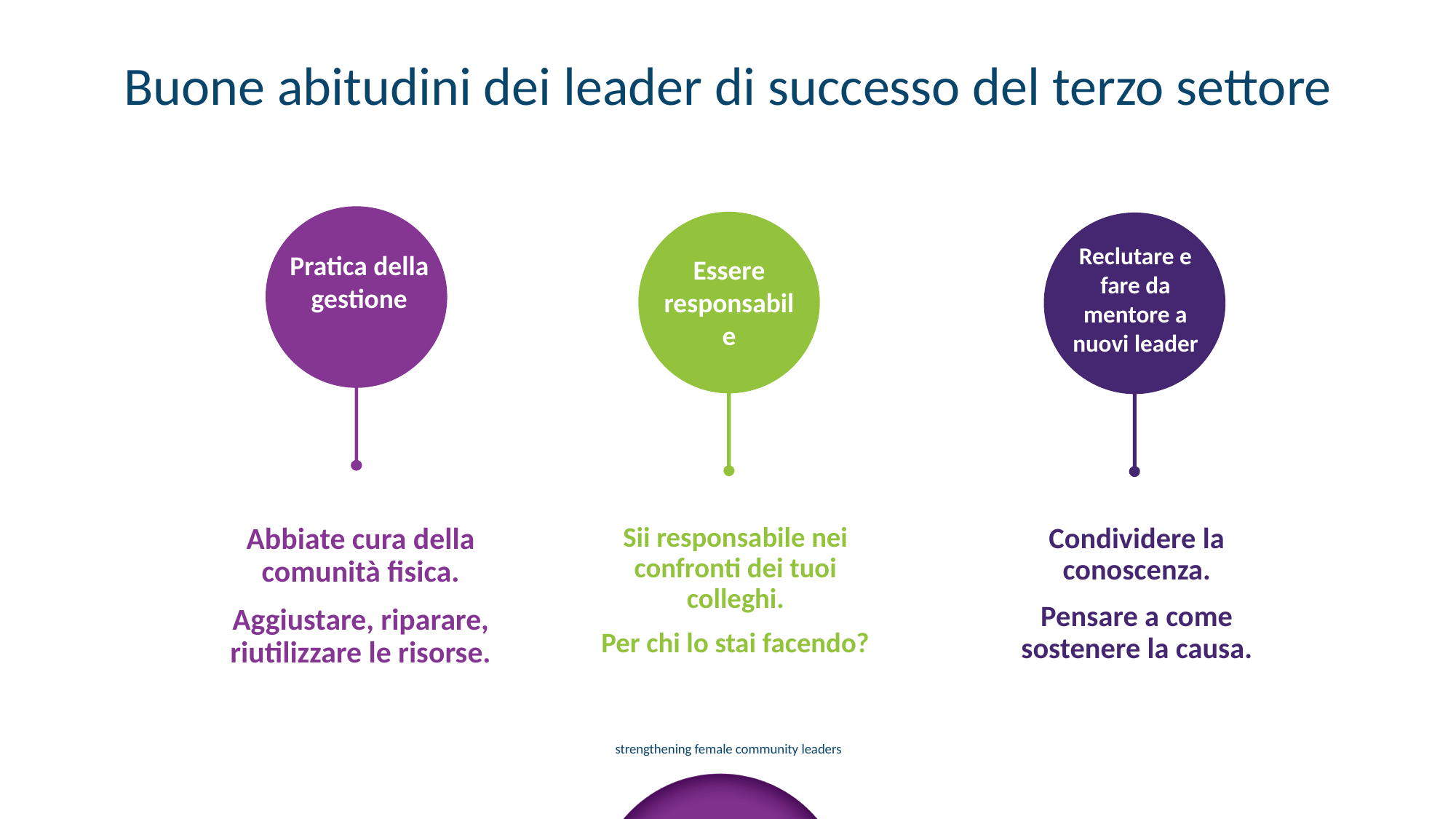

Buone abitudini dei leader di successo del terzo settore
Reclutare e fare da mentore a nuovi leader
Pratica della gestione
Essere responsabile
Abbiate cura della comunità fisica.
Aggiustare, riparare, riutilizzare le risorse.
Sii responsabile nei confronti dei tuoi colleghi.
Per chi lo stai facendo?
Condividere la conoscenza.
Pensare a come sostenere la causa.